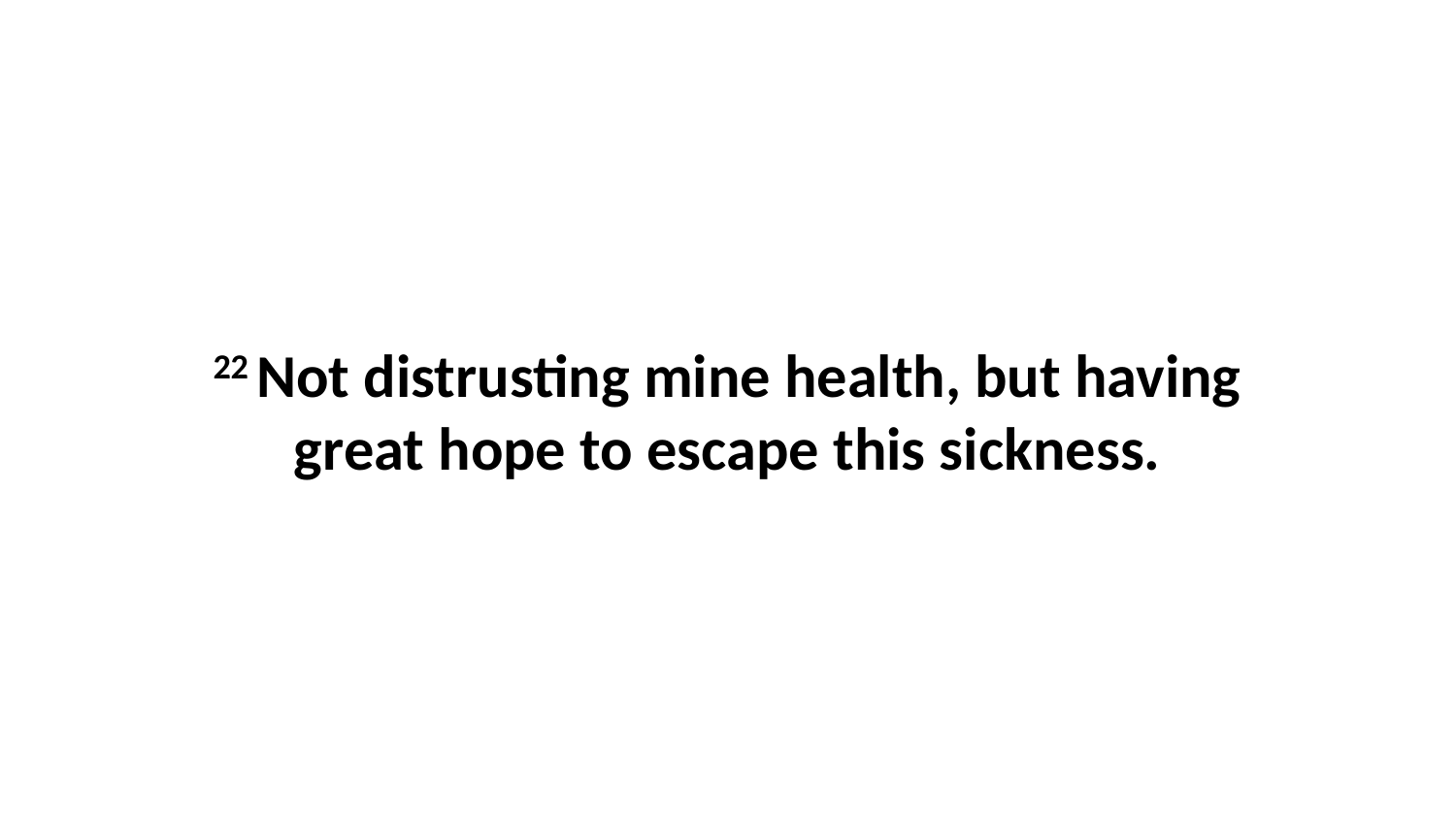

22 Not distrusting mine health, but having great hope to escape this sickness.